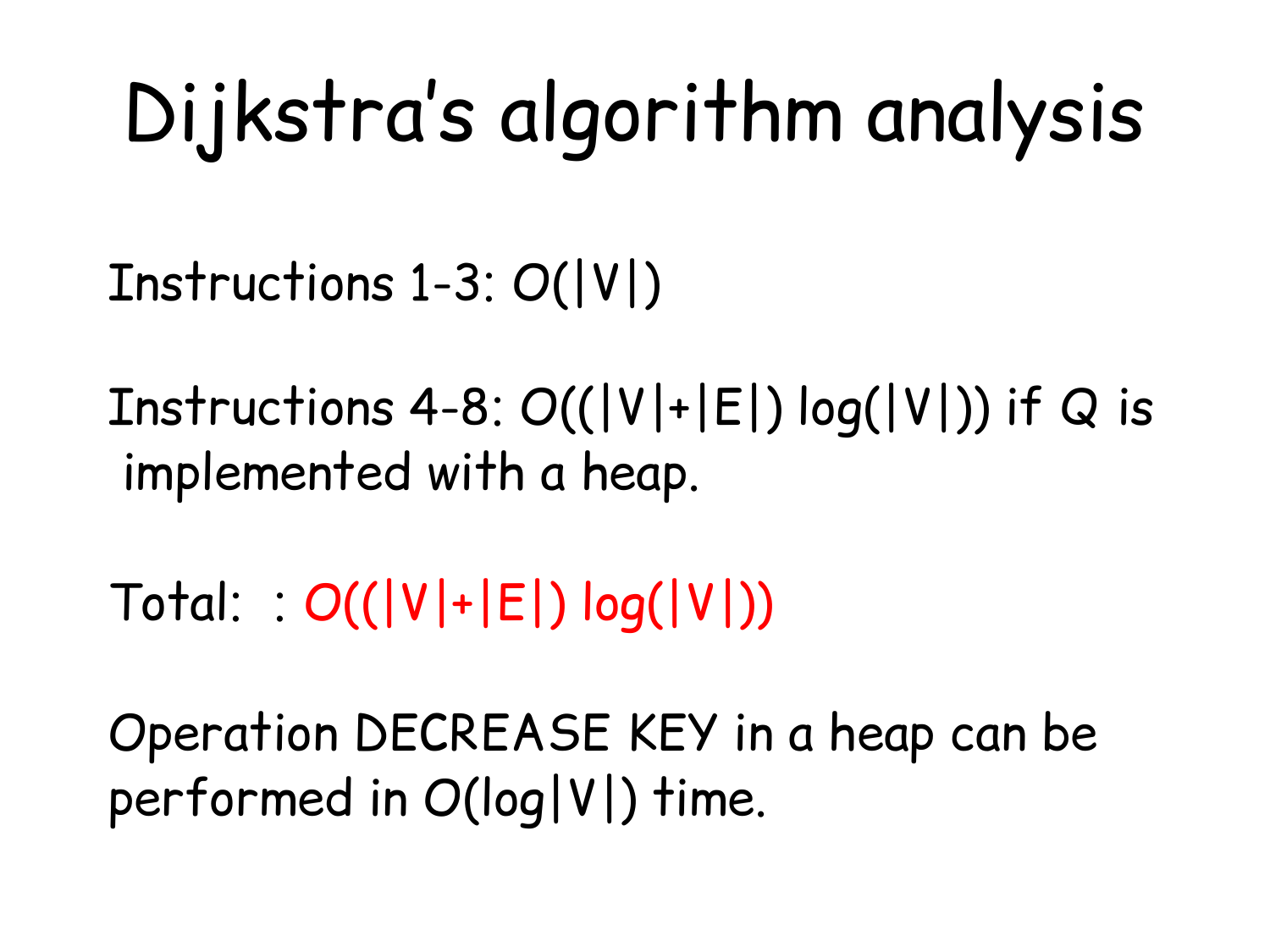

# Dijkstra’s algorithm analysis
Instructions 1-3: O(|V|)

Instructions 4-8: O((|V|+|E|) log(|V|)) if Q is
 implemented with a heap.

Total:  : O((|V|+|E|) log(|V|))

Operation DECREASE KEY in a heap can be performed in O(log|V|) time.